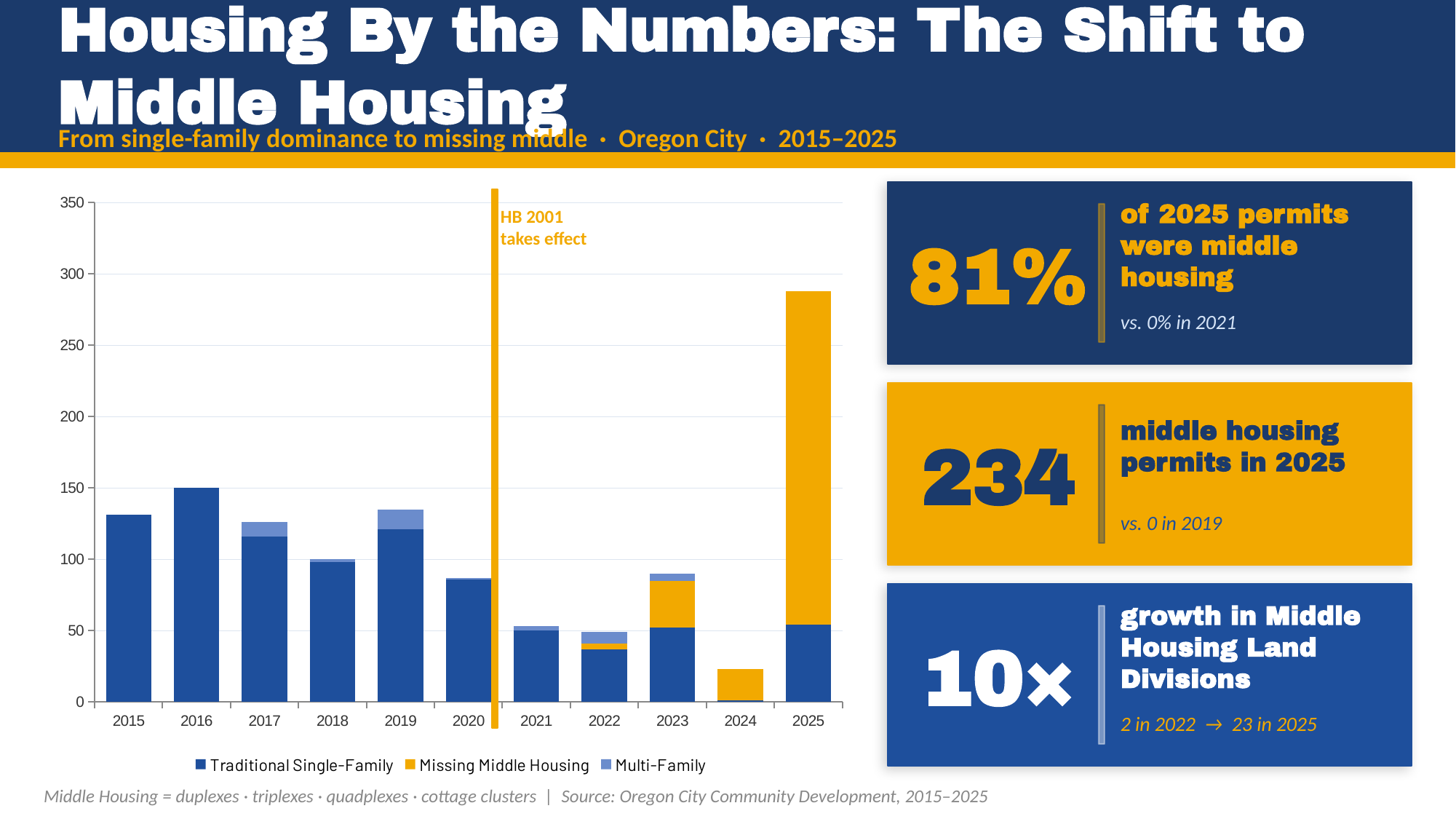

Housing By the Numbers: The Shift to Middle Housing
From single-family dominance to missing middle  ·  Oregon City  ·  2015–2025

### Chart

| Category | Traditional Single-Family | Missing Middle Housing | Multi-Family |
|---|---|---|---|
| 2015 | 131.0 | 0.0 | 0.0 |
| 2016 | 150.0 | 0.0 | 0.0 |
| 2017 | 116.0 | 0.0 | 10.0 |
| 2018 | 98.0 | 0.0 | 2.0 |
| 2019 | 121.0 | 0.0 | 14.0 |
| 2020 | 86.0 | 0.0 | 1.0 |
| 2021 | 50.0 | 0.0 | 3.0 |
| 2022 | 37.0 | 4.0 | 8.0 |
| 2023 | 52.0 | 33.0 | 5.0 |
| 2024 | 1.0 | 22.0 | 0.0 |
| 2025 | 54.0 | 234.0 | 0.0 |
HB 2001
takes effect

81%
of 2025 permits
were middle housing

vs. 0% in 2021

234
middle housing
permits in 2025

vs. 0 in 2019

10×
growth in Middle
Housing Land Divisions

2 in 2022  →  23 in 2025
Middle Housing = duplexes · triplexes · quadplexes · cottage clusters  |  Source: Oregon City Community Development, 2015–2025